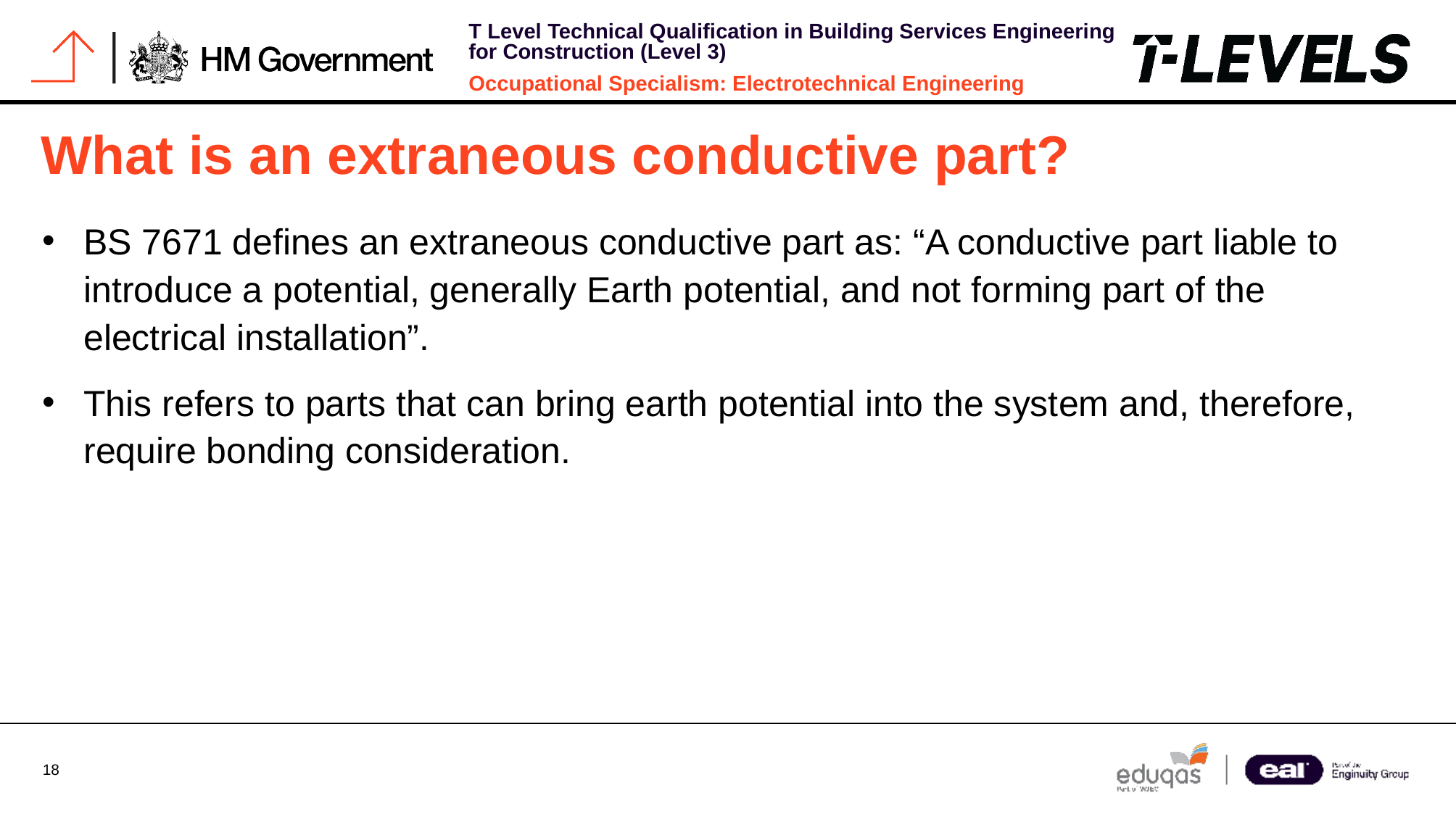

# What is an extraneous conductive part?
BS 7671 defines an extraneous conductive part as: “A conductive part liable to introduce a potential, generally Earth potential, and not forming part of the electrical installation”.
This refers to parts that can bring earth potential into the system and, therefore, require bonding consideration.